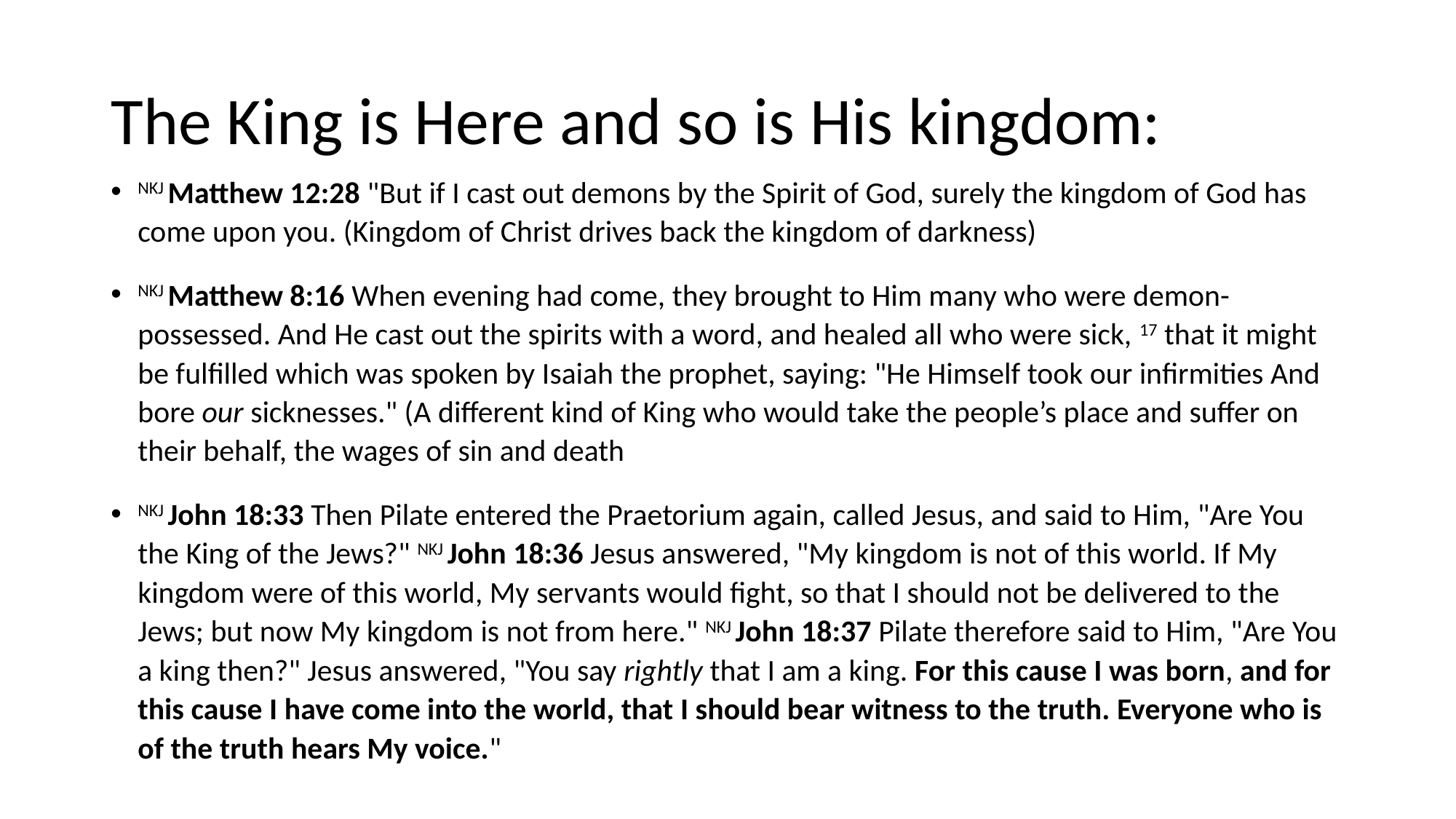

# The King is Here and so is His kingdom:
NKJ Matthew 12:28 "But if I cast out demons by the Spirit of God, surely the kingdom of God has come upon you. (Kingdom of Christ drives back the kingdom of darkness)
NKJ Matthew 8:16 When evening had come, they brought to Him many who were demon-possessed. And He cast out the spirits with a word, and healed all who were sick, 17 that it might be fulfilled which was spoken by Isaiah the prophet, saying: "He Himself took our infirmities And bore our sicknesses." (A different kind of King who would take the people’s place and suffer on their behalf, the wages of sin and death
NKJ John 18:33 Then Pilate entered the Praetorium again, called Jesus, and said to Him, "Are You the King of the Jews?" NKJ John 18:36 Jesus answered, "My kingdom is not of this world. If My kingdom were of this world, My servants would fight, so that I should not be delivered to the Jews; but now My kingdom is not from here." NKJ John 18:37 Pilate therefore said to Him, "Are You a king then?" Jesus answered, "You say rightly that I am a king. For this cause I was born, and for this cause I have come into the world, that I should bear witness to the truth. Everyone who is of the truth hears My voice."